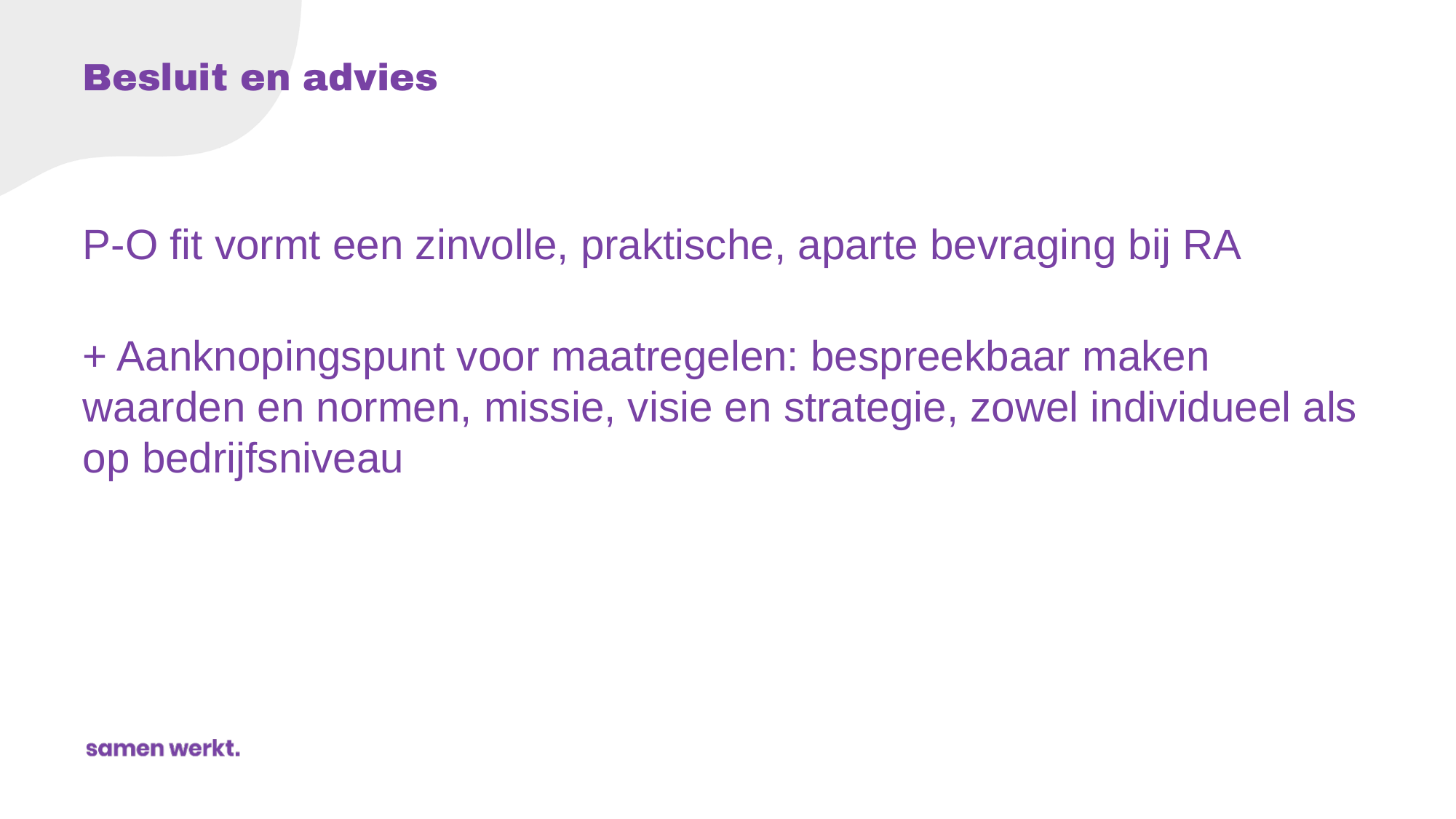

# Besluit en advies

P-O fit vormt een zinvolle, praktische, aparte bevraging bij RA

+ Aanknopingspunt voor maatregelen: bespreekbaar maken waarden en normen, missie, visie en strategie, zowel individueel als op bedrijfsniveau